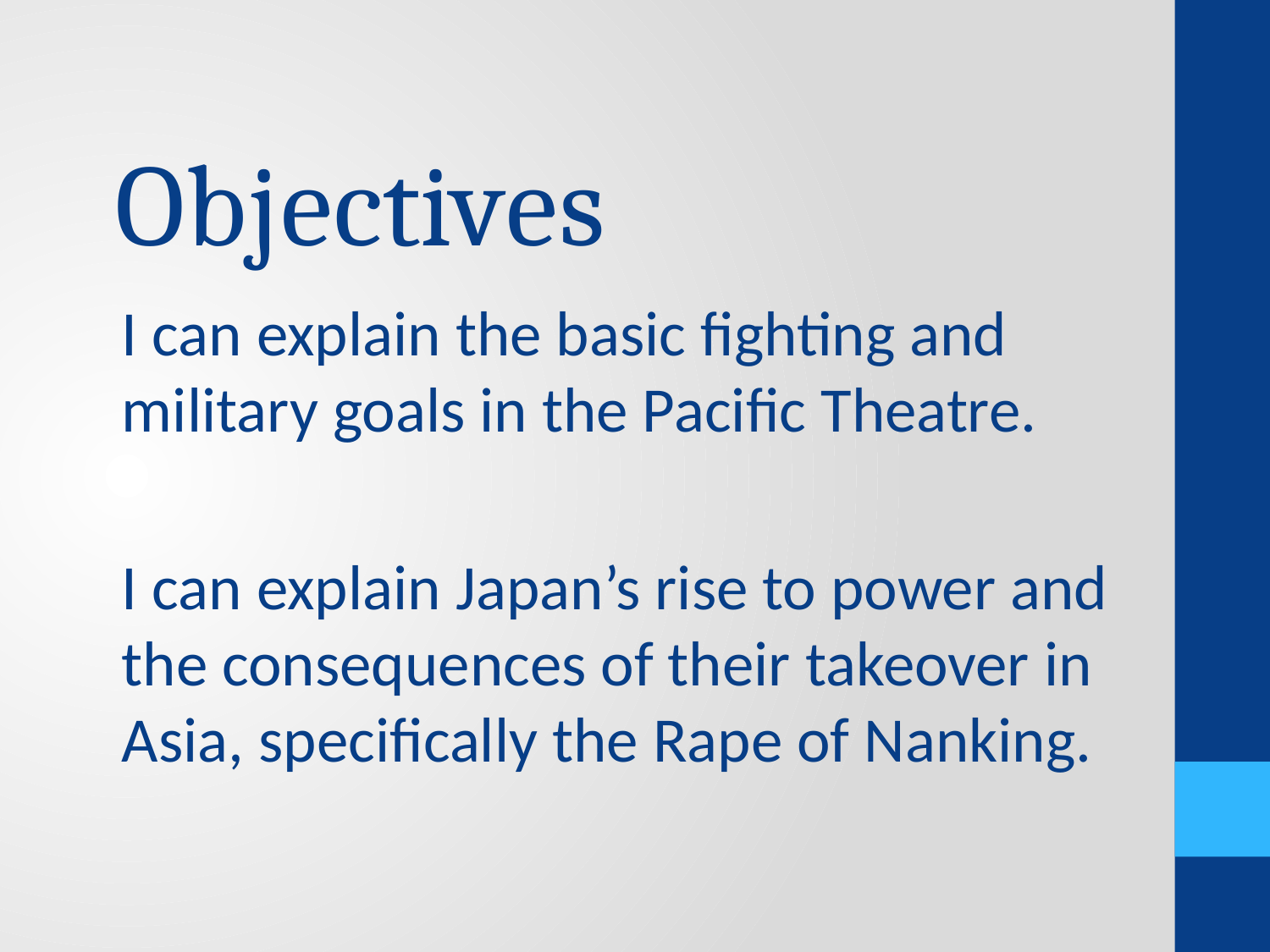

# Objectives
I can explain the basic fighting and military goals in the Pacific Theatre.

I can explain Japan’s rise to power and the consequences of their takeover in Asia, specifically the Rape of Nanking.